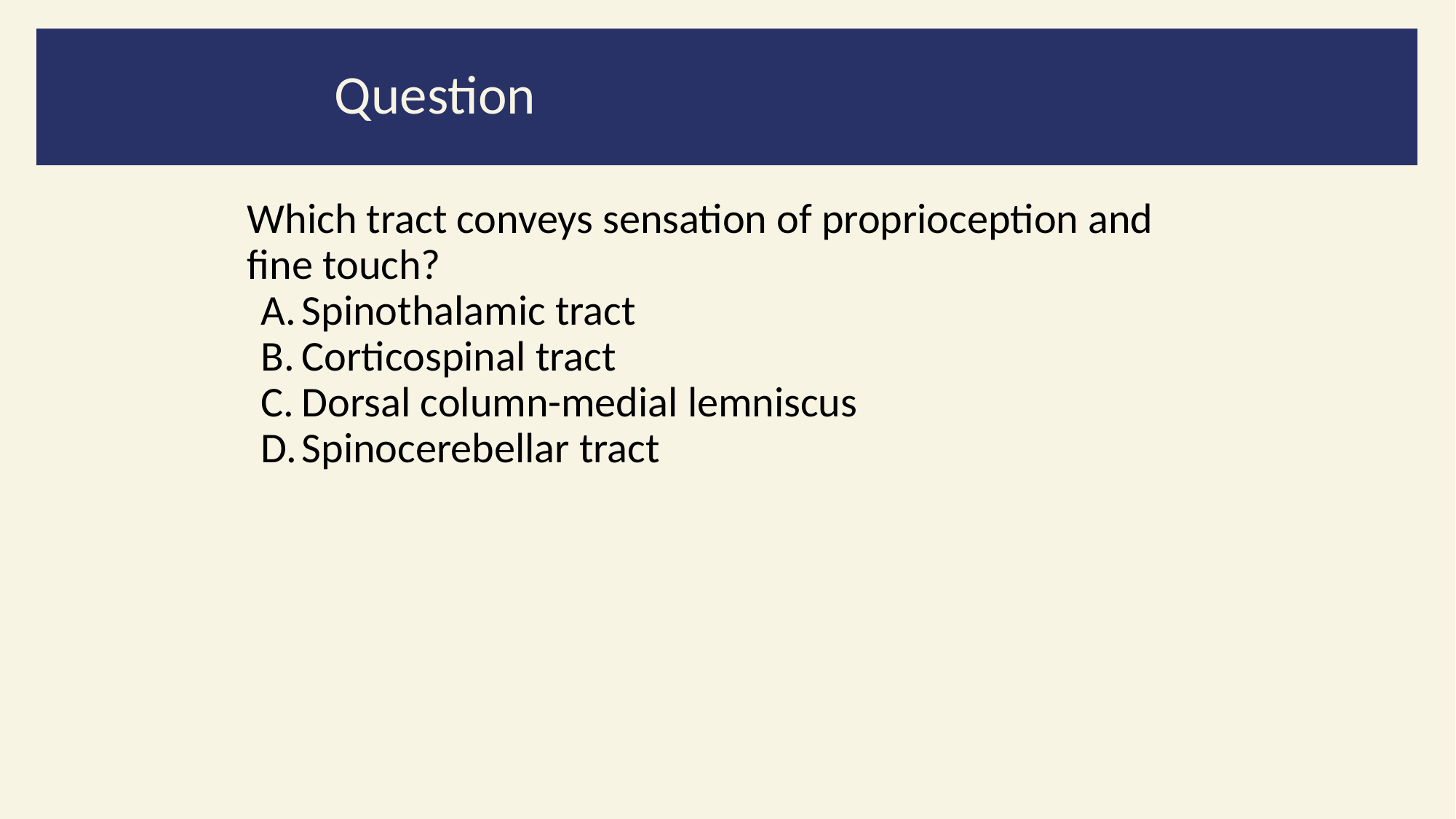

Question
Which tract conveys sensation of proprioception and fine touch?
Spinothalamic tract
Corticospinal tract
Dorsal column-medial lemniscus
Spinocerebellar tract